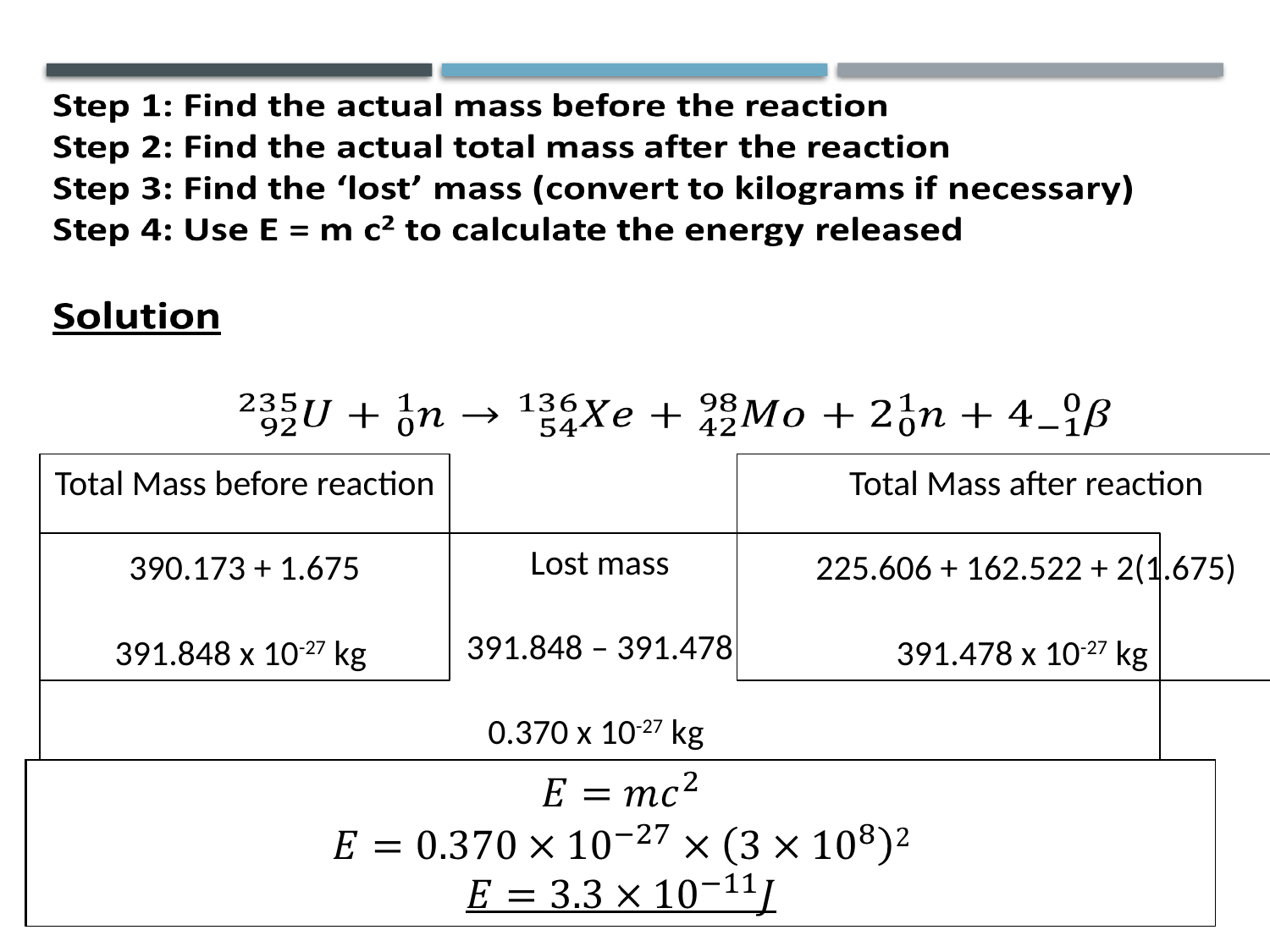

Total Mass after reaction

225.606 + 162.522 + 2(1.675)

391.478 x 10-27 kg
Total Mass before reaction

390.173 + 1.675

391.848 x 10-27 kg
Lost mass

391.848 – 391.478

0.370 x 10-27 kg